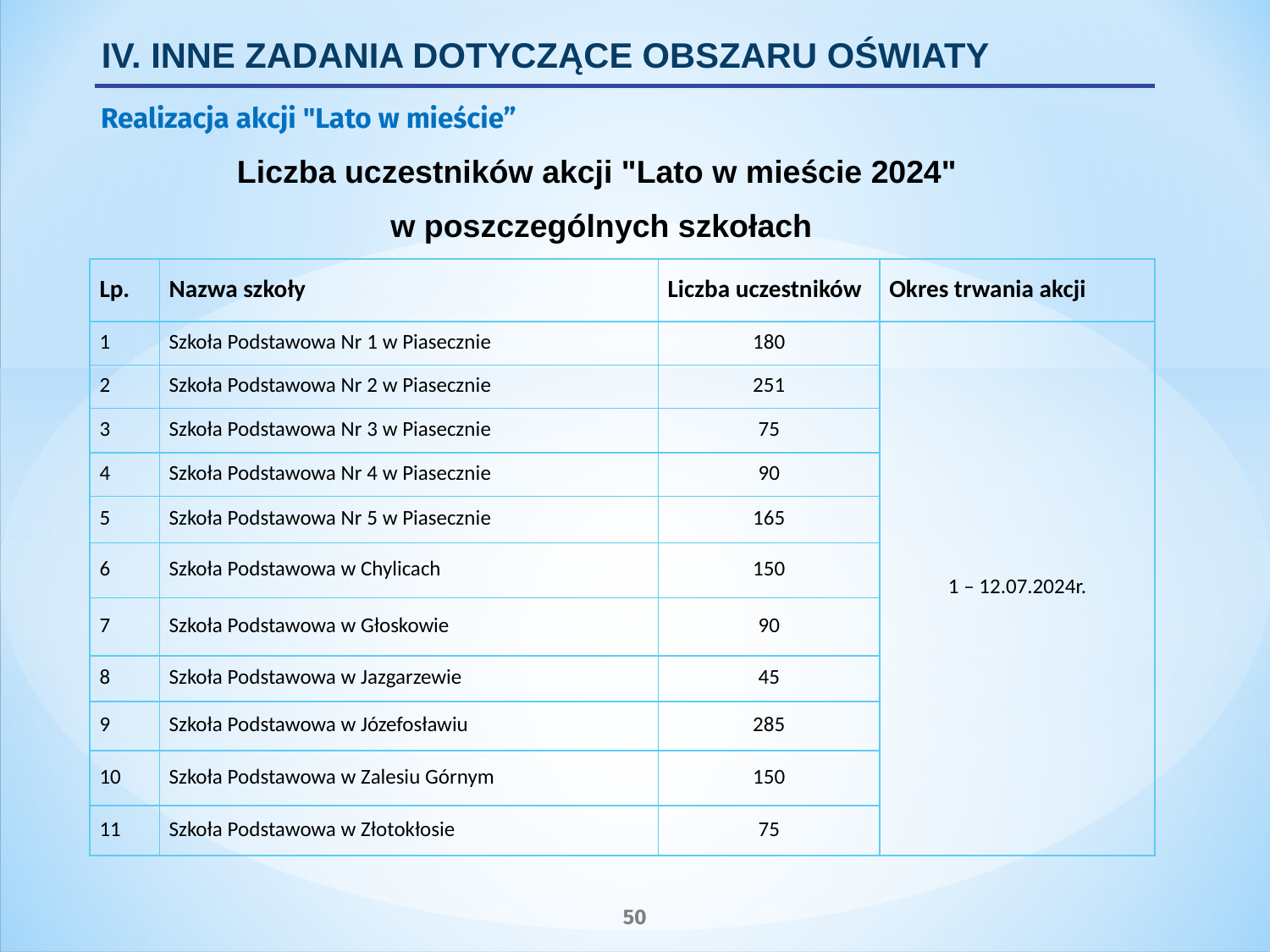

IV. INNE ZADANIA DOTYCZĄCE OBSZARU OŚWIATY

Realizacja akcji "Lato w mieście”
Liczba uczestników akcji "Lato w mieście 2024"
w poszczególnych szkołach
| Lp. | Nazwa szkoły | Liczba uczestników | Okres trwania akcji |
| --- | --- | --- | --- |
| 1 | Szkoła Podstawowa Nr 1 w Piasecznie | 180 | 1 – 12.07.2024r. |
| 2 | Szkoła Podstawowa Nr 2 w Piasecznie | 251 |  |
| 3 | Szkoła Podstawowa Nr 3 w Piasecznie | 75 |  |
| 4 | Szkoła Podstawowa Nr 4 w Piasecznie | 90 |  |
| 5 | Szkoła Podstawowa Nr 5 w Piasecznie | 165 |  |
| 6 | Szkoła Podstawowa w Chylicach | 150 |  |
| 7 | Szkoła Podstawowa w Głoskowie | 90 |  |
| 8 | Szkoła Podstawowa w Jazgarzewie | 45 |  |
| 9 | Szkoła Podstawowa w Józefosławiu | 285 |  |
| 10 | Szkoła Podstawowa w Zalesiu Górnym | 150 |  |
| 11 | Szkoła Podstawowa w Złotokłosie | 75 |  |
50